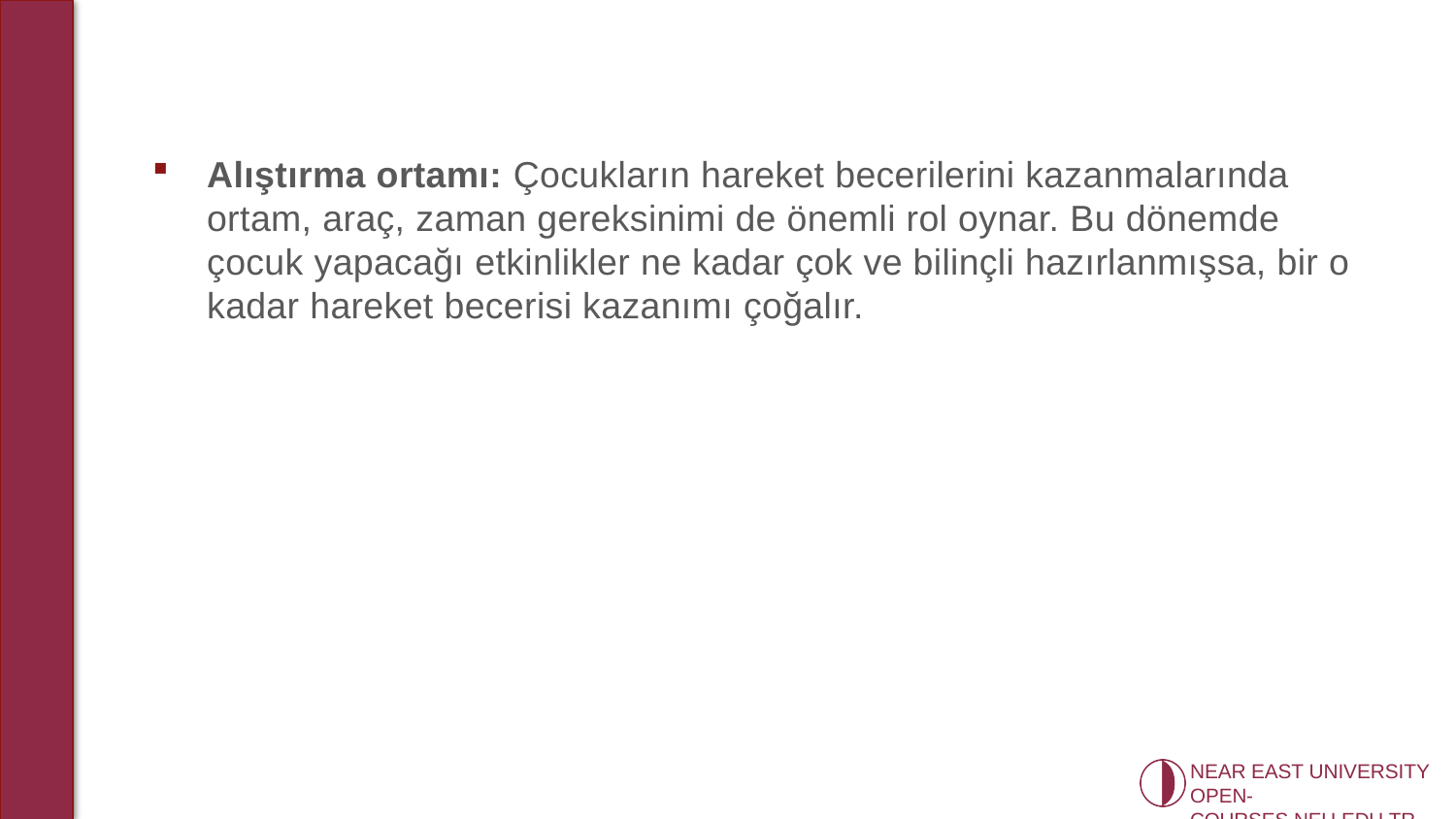

Alıştırma ortamı: Çocukların hareket becerilerini kazanmalarında ortam, araç, zaman gereksinimi de önemli rol oynar. Bu dönemde çocuk yapacağı etkinlikler ne kadar çok ve bilinçli hazırlanmışsa, bir o kadar hareket becerisi kazanımı çoğalır.